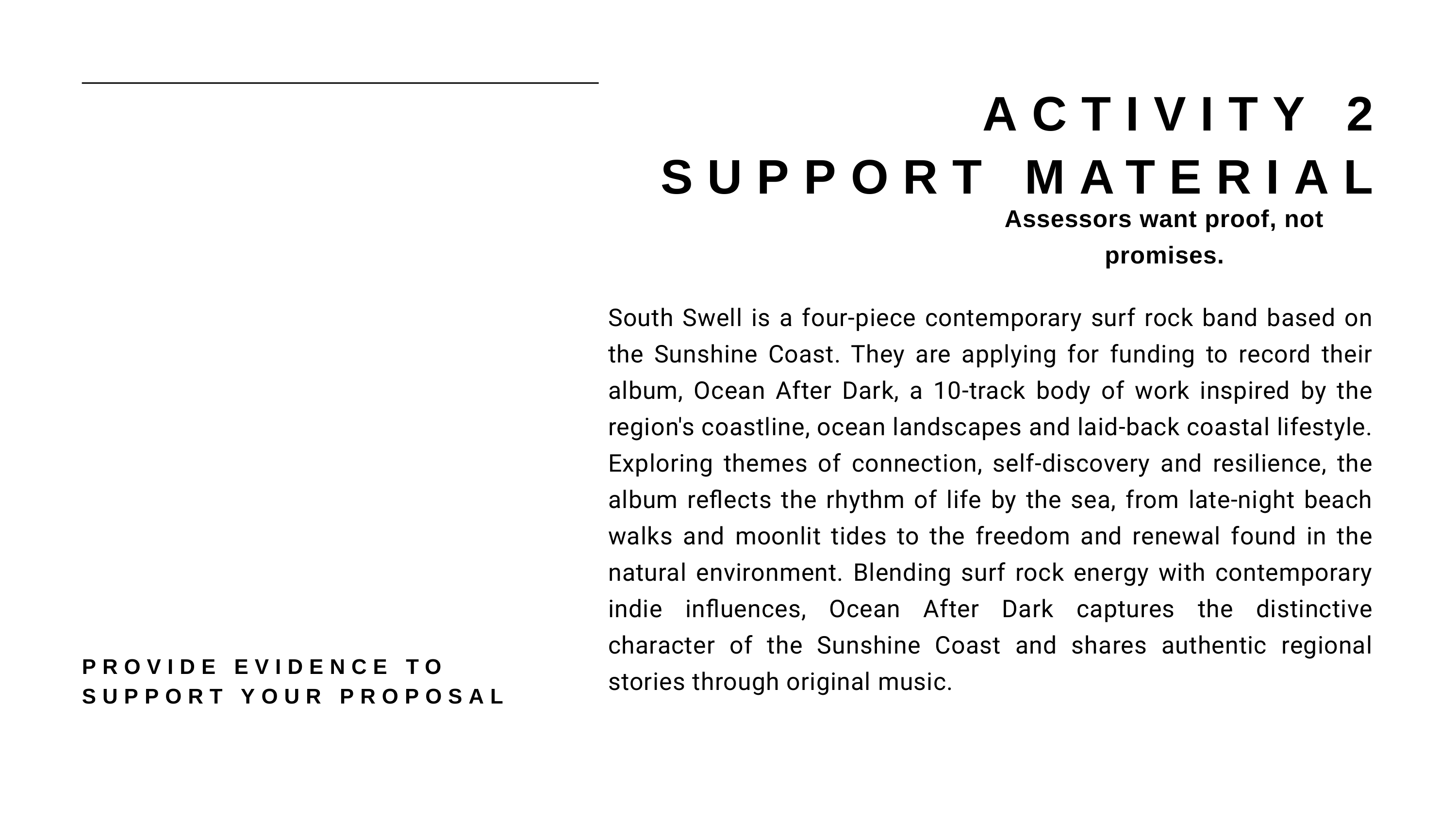

ACTIVITY 2
SUPPORT MATERIAL

Assessors want proof, not promises.
South Swell is a four-piece contemporary surf rock band based on the Sunshine Coast. They are applying for funding to record their album, Ocean After Dark, a 10-track body of work inspired by the region's coastline, ocean landscapes and laid-back coastal lifestyle. Exploring themes of connection, self-discovery and resilience, the album reflects the rhythm of life by the sea, from late-night beach walks and moonlit tides to the freedom and renewal found in the natural environment. Blending surf rock energy with contemporary indie influences, Ocean After Dark captures the distinctive character of the Sunshine Coast and shares authentic regional stories through original music.
PROVIDE EVIDENCE TO SUPPORT YOUR PROPOSAL